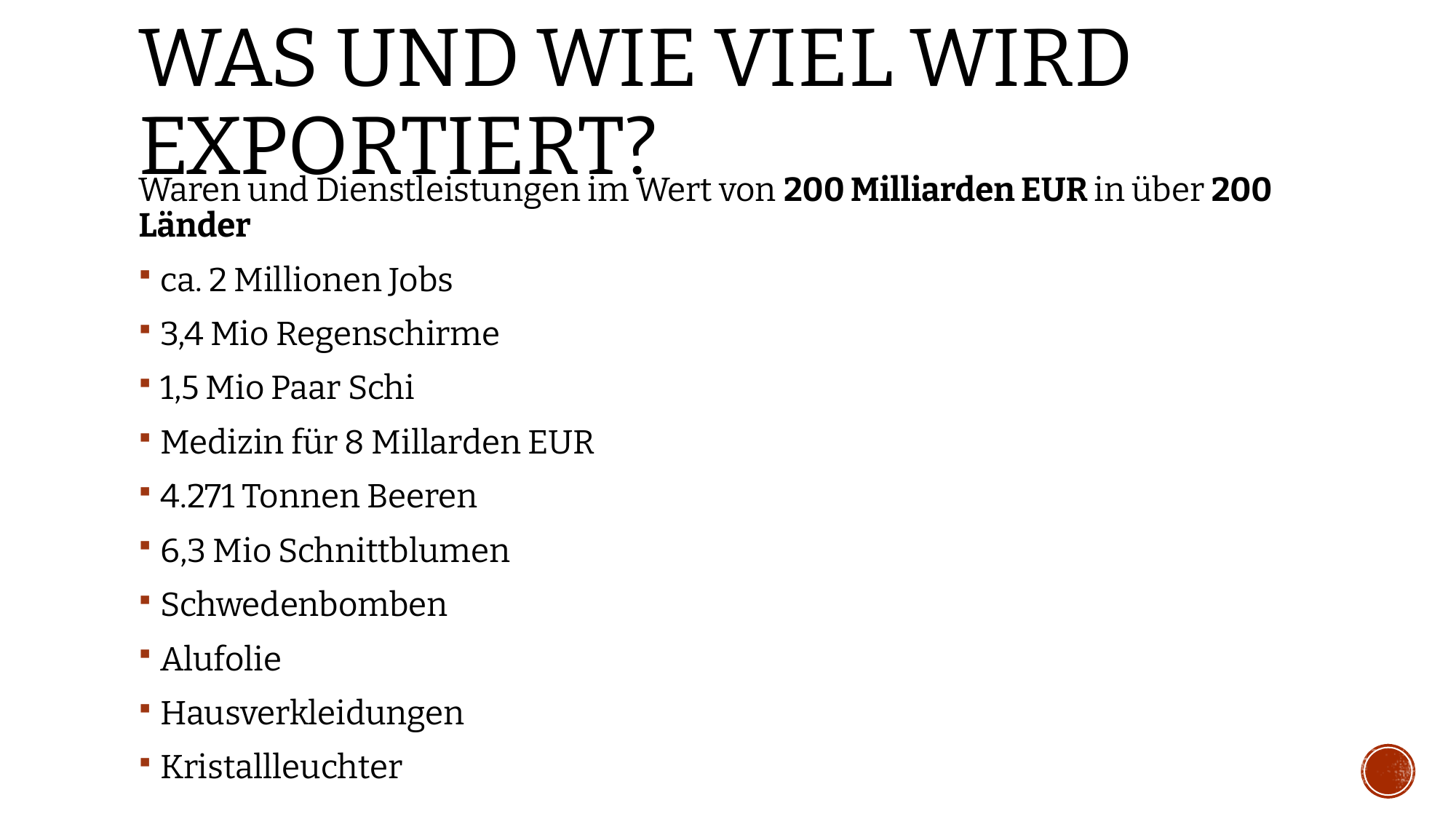

# Was und wie viel wird Exportiert?
Waren und Dienstleistungen im Wert von 200 Milliarden EUR in über 200 Länder
ca. 2 Millionen Jobs
3,4 Mio Regenschirme
1,5 Mio Paar Schi
Medizin für 8 Millarden EUR
4.271 Tonnen Beeren
6,3 Mio Schnittblumen
Schwedenbomben
Alufolie
Hausverkleidungen
Kristallleuchter